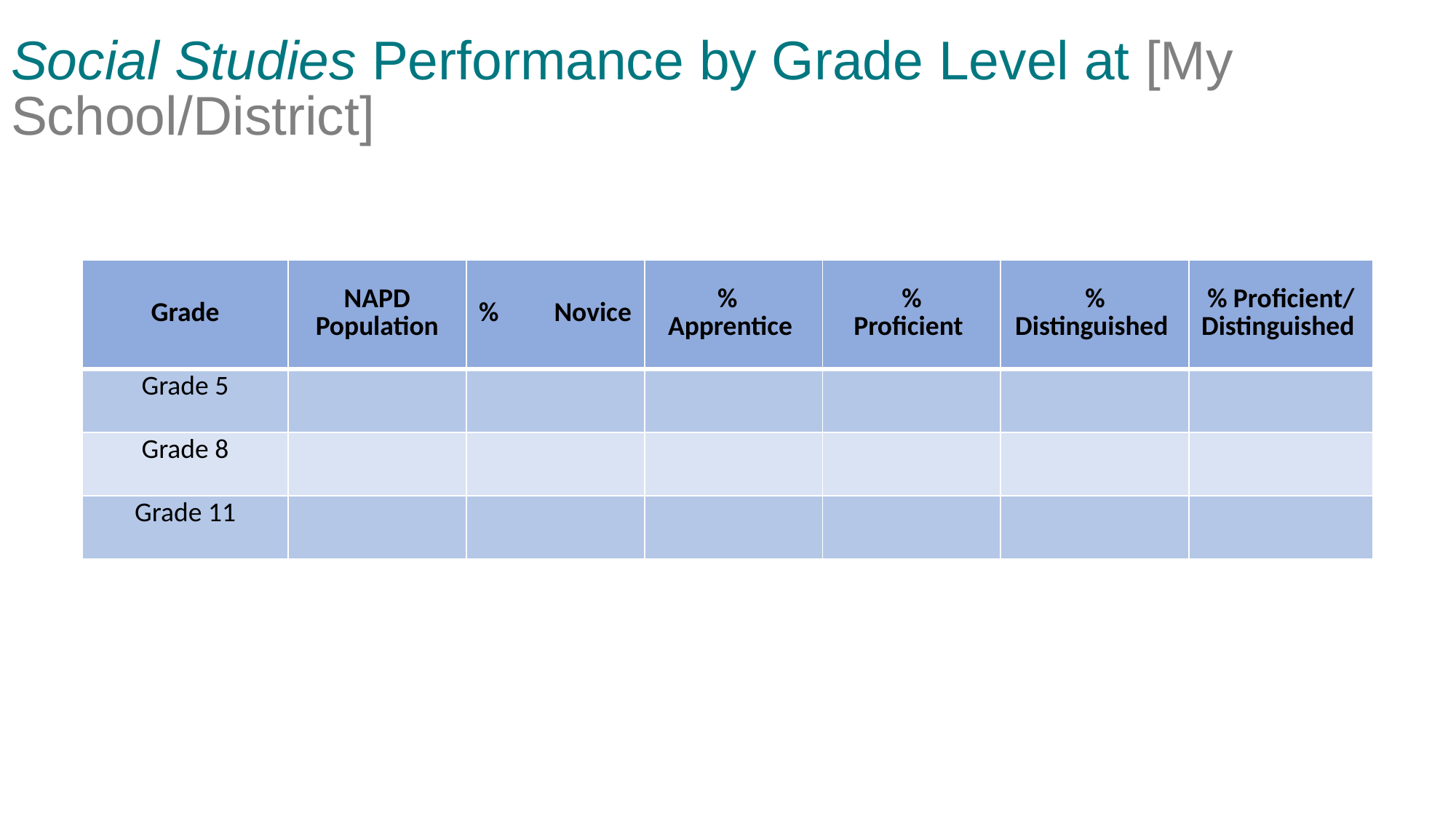

# Social Studies Performance by Grade Level at [My School/District]
| Grade | NAPD Population | % Novice | % Apprentice | % Proficient | % Distinguished | % Proficient/ Distinguished |
| --- | --- | --- | --- | --- | --- | --- |
| Grade 5 |  |  |  |  |  |  |
| Grade 8 |  |  |  |  |  |  |
| Grade 11 |  |  |  |  |  |  |